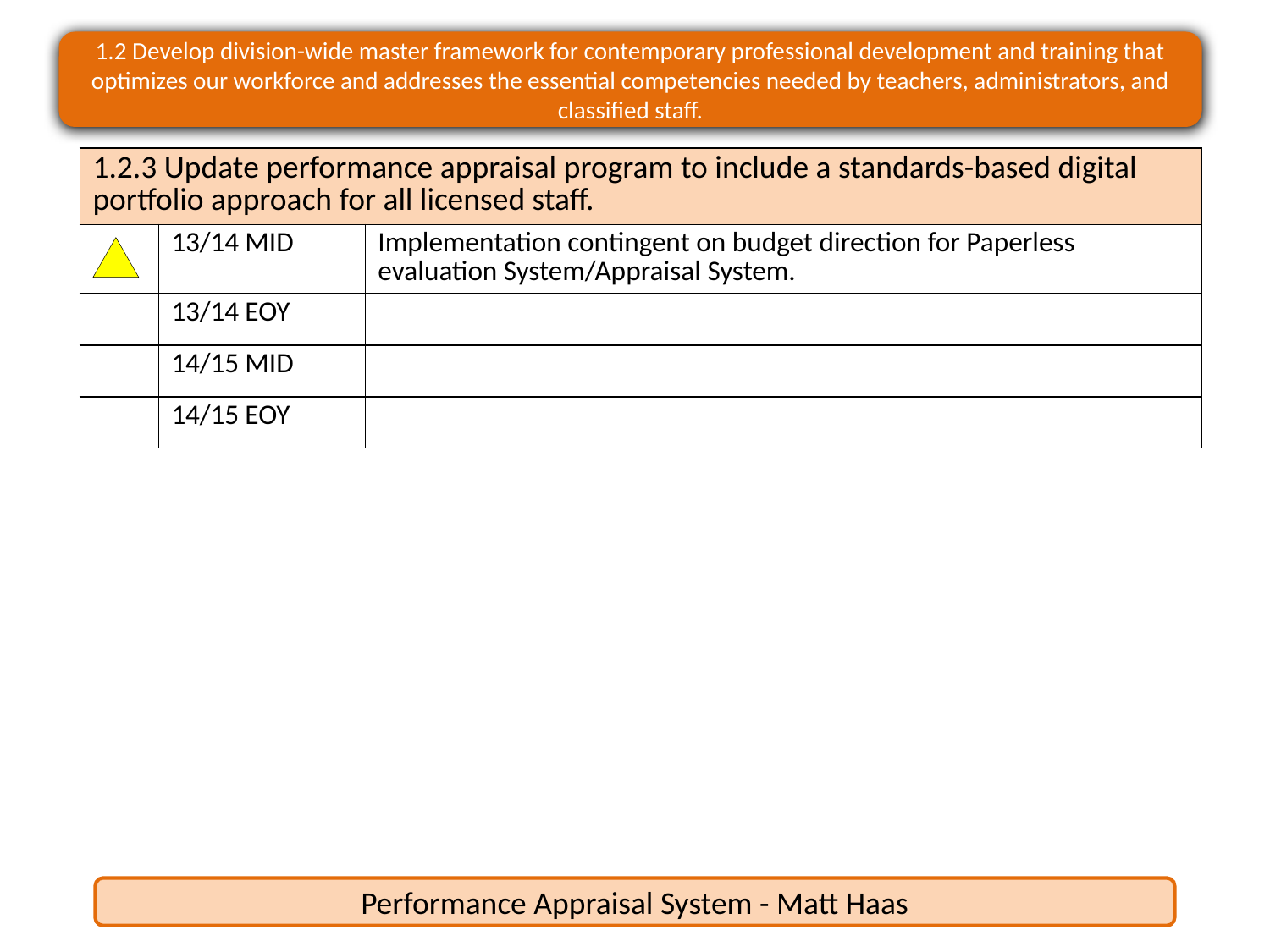

1.2 Develop division-wide master framework for contemporary professional development and training that optimizes our workforce and addresses the essential competencies needed by teachers, administrators, and classified staff.
| 1.2.3 Update performance appraisal program to include a standards-based digital portfolio approach for all licensed staff. |  |  |
| --- | --- | --- |
|  | 13/14 MID | Implementation contingent on budget direction for Paperless evaluation System/Appraisal System. |
|  | 13/14 EOY |  |
|  | 14/15 MID |  |
|  | 14/15 EOY |  |

Performance Appraisal System - Matt Haas